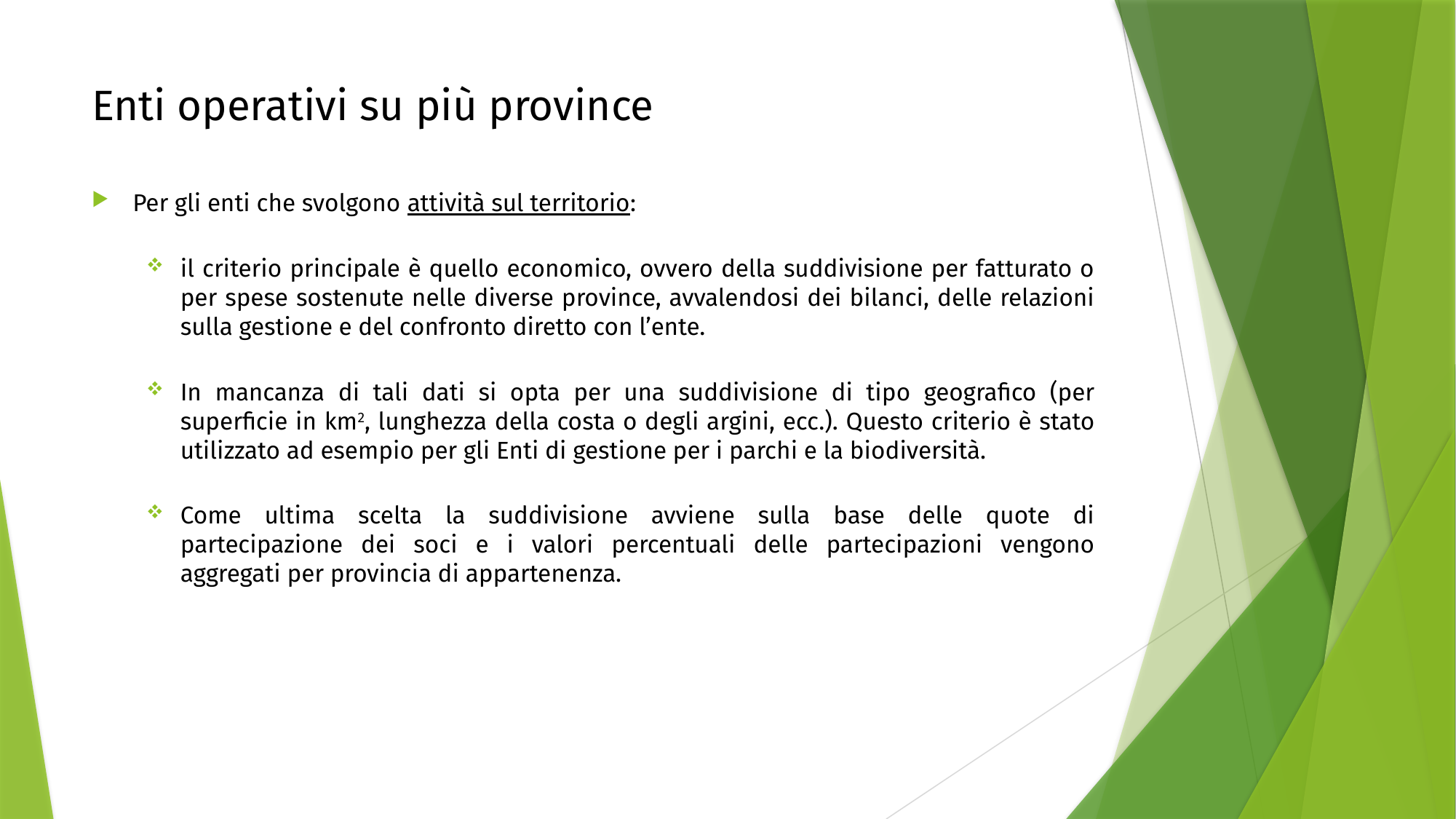

# Enti operativi su più province
Per gli enti che svolgono attività sul territorio:
il criterio principale è quello economico, ovvero della suddivisione per fatturato o per spese sostenute nelle diverse province, avvalendosi dei bilanci, delle relazioni sulla gestione e del confronto diretto con l’ente.
In mancanza di tali dati si opta per una suddivisione di tipo geografico (per superficie in km2, lunghezza della costa o degli argini, ecc.). Questo criterio è stato utilizzato ad esempio per gli Enti di gestione per i parchi e la biodiversità.
Come ultima scelta la suddivisione avviene sulla base delle quote di partecipazione dei soci e i valori percentuali delle partecipazioni vengono aggregati per provincia di appartenenza.
7